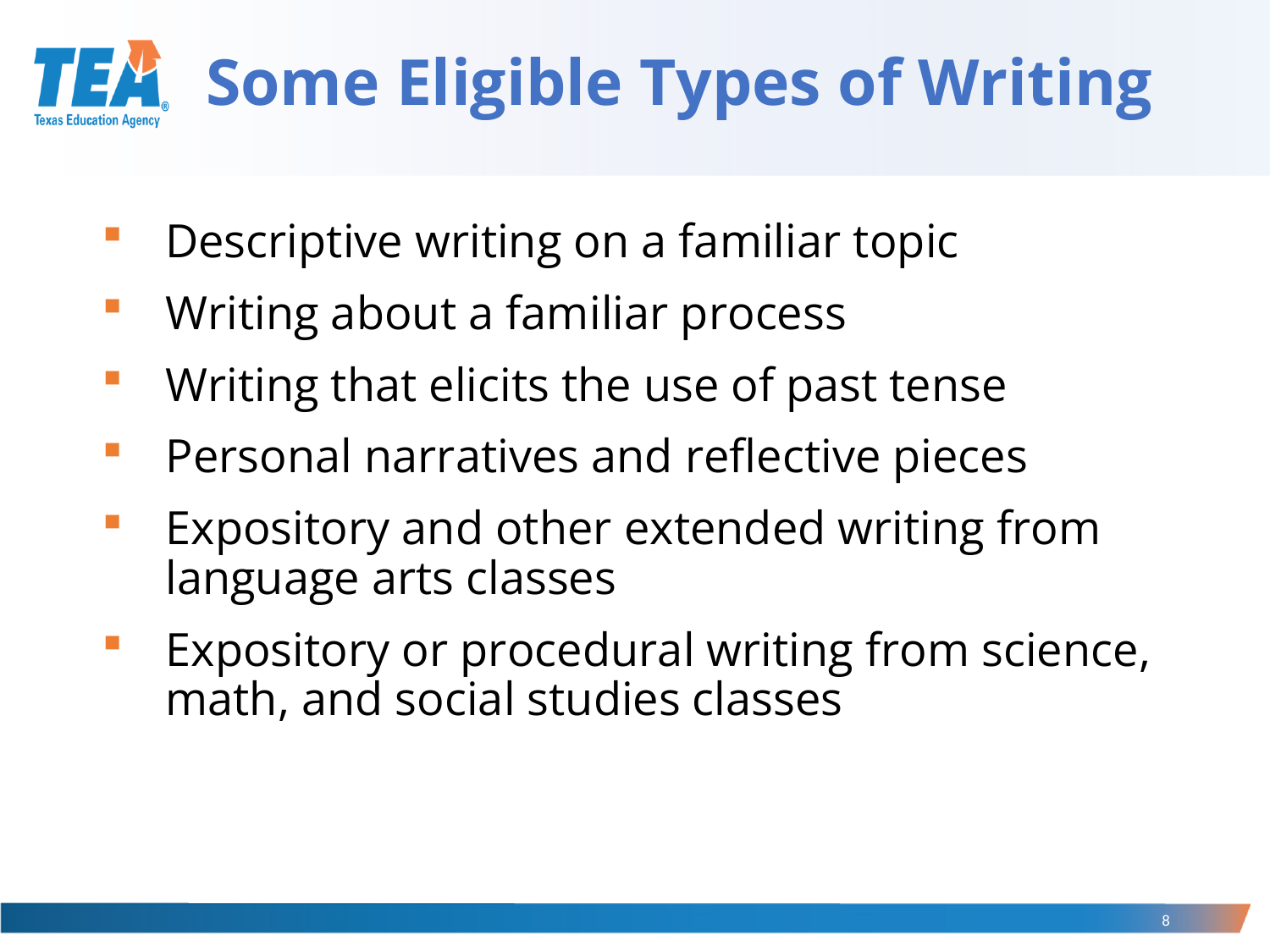

# Some Eligible Types of Writing
Descriptive writing on a familiar topic
Writing about a familiar process
Writing that elicits the use of past tense
Personal narratives and reflective pieces
Expository and other extended writing from language arts classes
Expository or procedural writing from science, math, and social studies classes

8